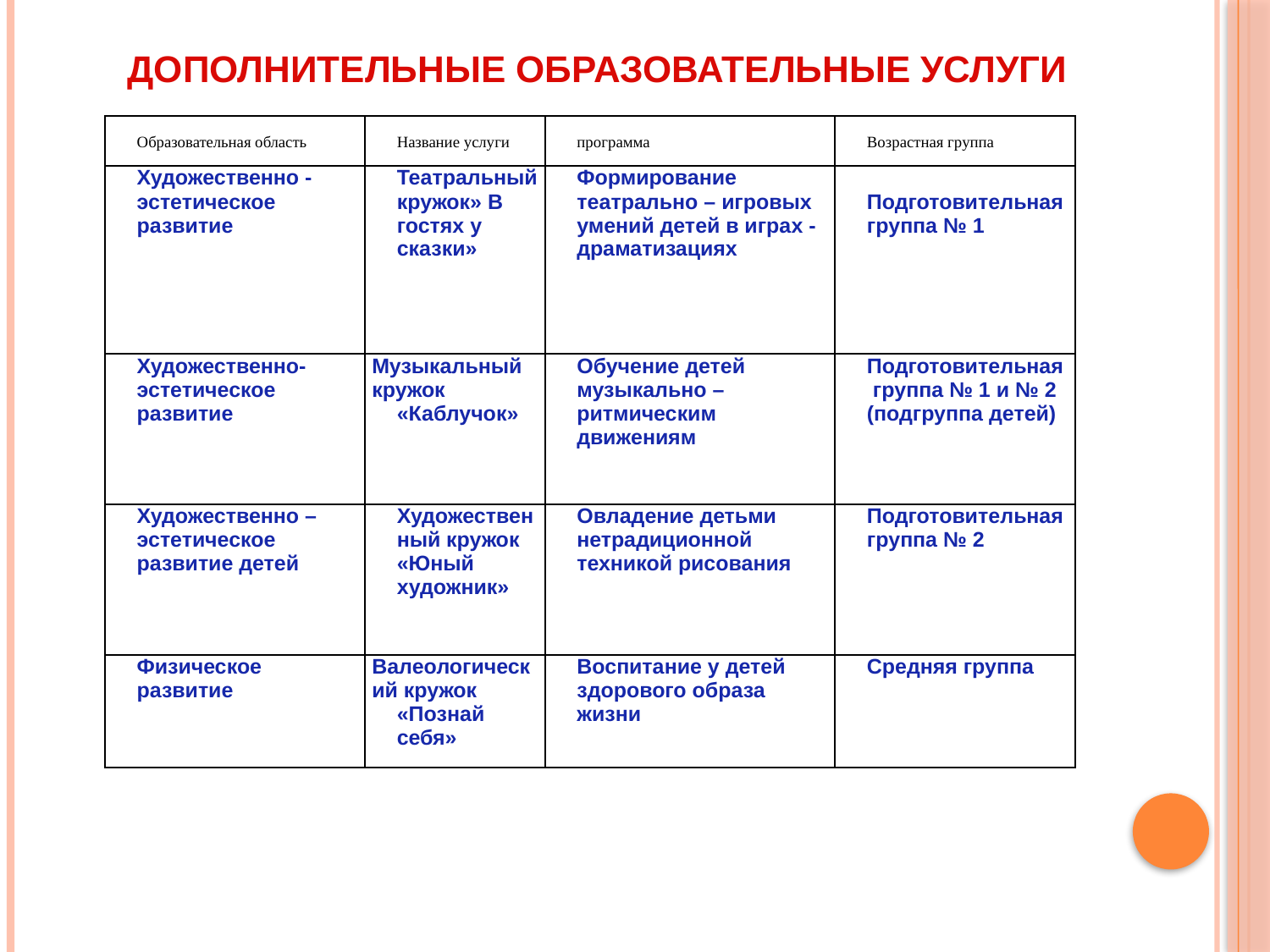

# Дополнительные образовательные услуги
| Образовательная область | Название услуги | программа | Возрастная группа |
| --- | --- | --- | --- |
| Художественно - эстетическое развитие | Театральный кружок» В гостях у сказки» | Формирование театрально – игровых умений детей в играх - драматизациях | Подготовительная группа № 1 |
| Художественно-эстетическое развитие | Музыкальный кружок «Каблучок» | Обучение детей музыкально – ритмическим движениям | Подготовительная группа № 1 и № 2 (подгруппа детей) |
| Художественно – эстетическое развитие детей | Художественный кружок «Юный художник» | Овладение детьми нетрадиционной техникой рисования | Подготовительная группа № 2 |
| Физическое развитие | Валеологический кружок «Познай себя» | Воспитание у детей здорового образа жизни | Средняя группа |